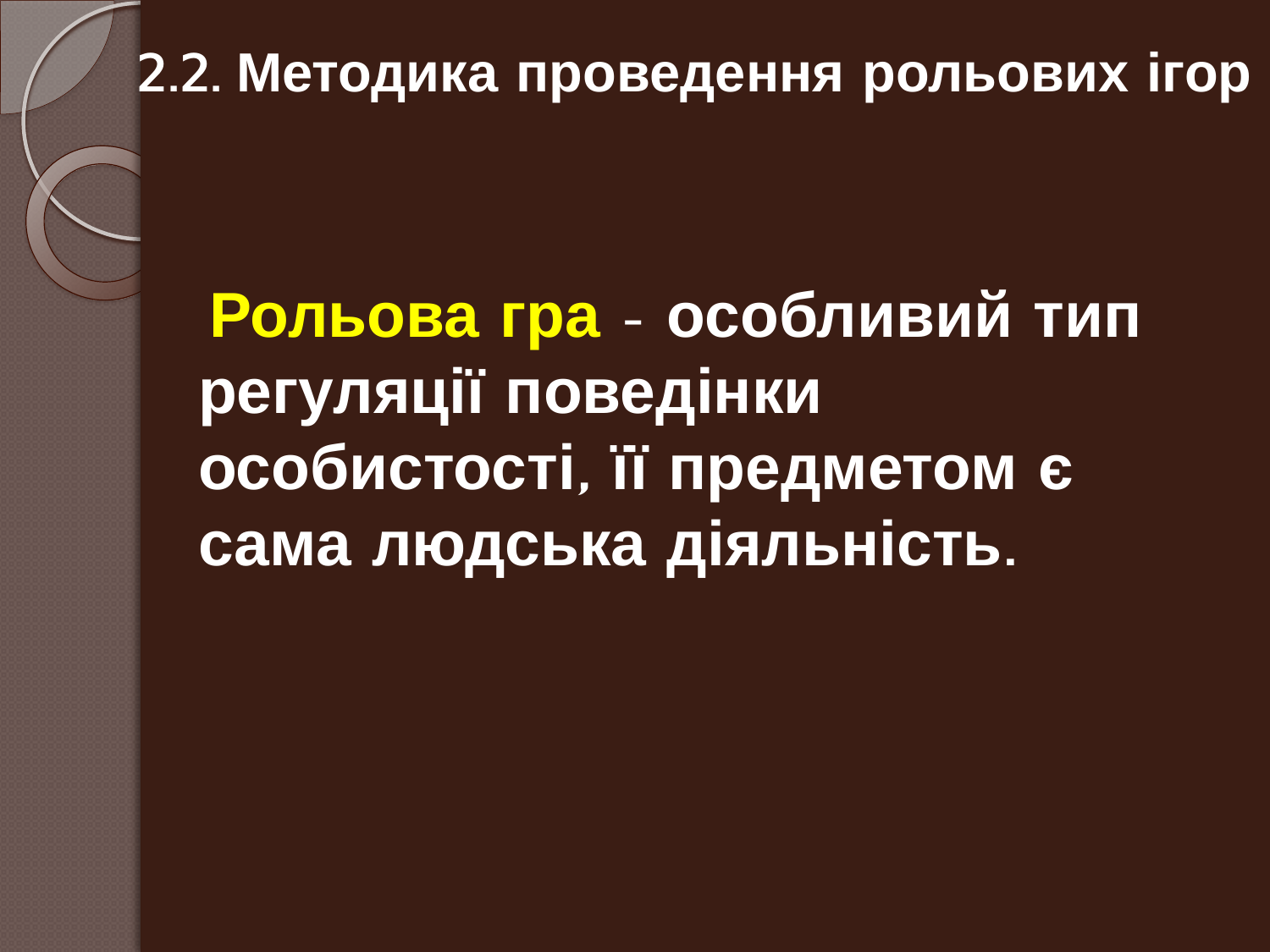

# 2.2.	Методика проведення рольових ігор
Рольова гра - особливий тип регуляції поведінки особистості, її предметом є сама людська діяльність.